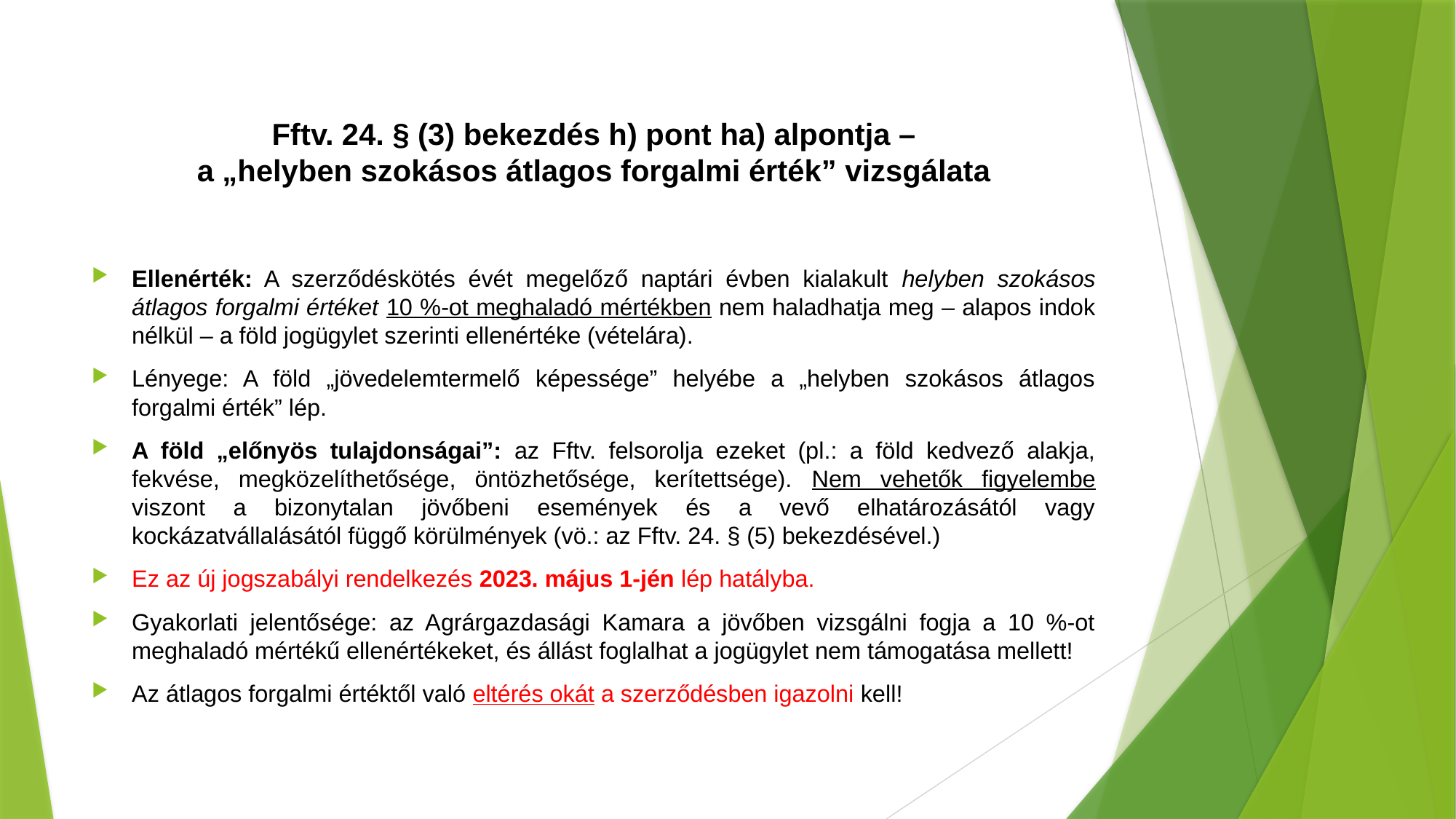

# Fftv. 24. § (3) bekezdés h) pont ha) alpontja – a „helyben szokásos átlagos forgalmi érték” vizsgálata
Ellenérték: A szerződéskötés évét megelőző naptári évben kialakult helyben szokásos átlagos forgalmi értéket 10 %-ot meghaladó mértékben nem haladhatja meg – alapos indok nélkül – a föld jogügylet szerinti ellenértéke (vételára).
Lényege: A föld „jövedelemtermelő képessége” helyébe a „helyben szokásos átlagos forgalmi érték” lép.
A föld „előnyös tulajdonságai”: az Fftv. felsorolja ezeket (pl.: a föld kedvező alakja, fekvése, megközelíthetősége, öntözhetősége, kerítettsége). Nem vehetők figyelembe viszont a bizonytalan jövőbeni események és a vevő elhatározásától vagy kockázatvállalásától függő körülmények (vö.: az Fftv. 24. § (5) bekezdésével.)
Ez az új jogszabályi rendelkezés 2023. május 1-jén lép hatályba.
Gyakorlati jelentősége: az Agrárgazdasági Kamara a jövőben vizsgálni fogja a 10 %-ot meghaladó mértékű ellenértékeket, és állást foglalhat a jogügylet nem támogatása mellett!
Az átlagos forgalmi értéktől való eltérés okát a szerződésben igazolni kell!